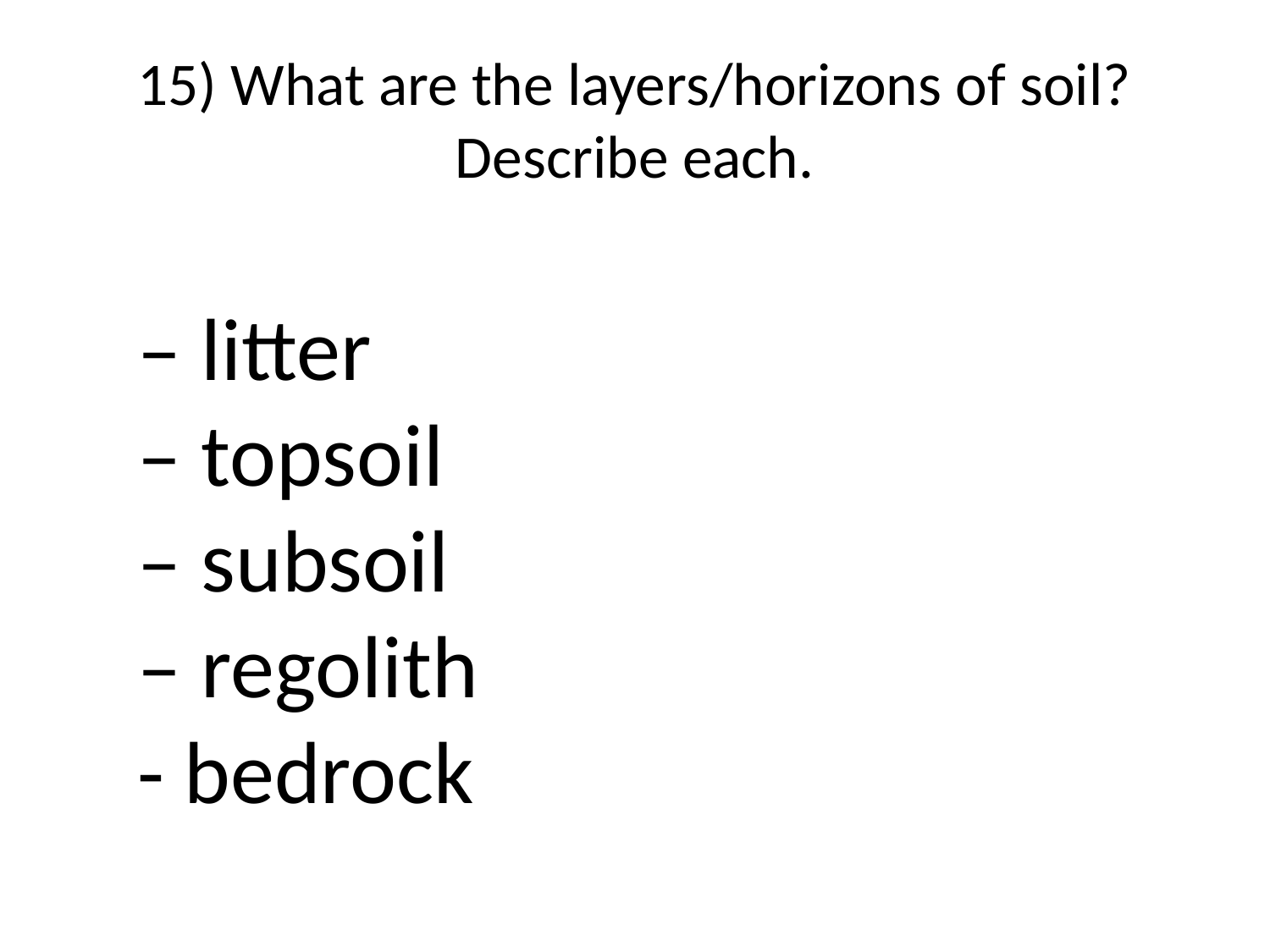

# 15) What are the layers/horizons of soil? Describe each.
– litter
– topsoil
– subsoil
– regolith
- bedrock